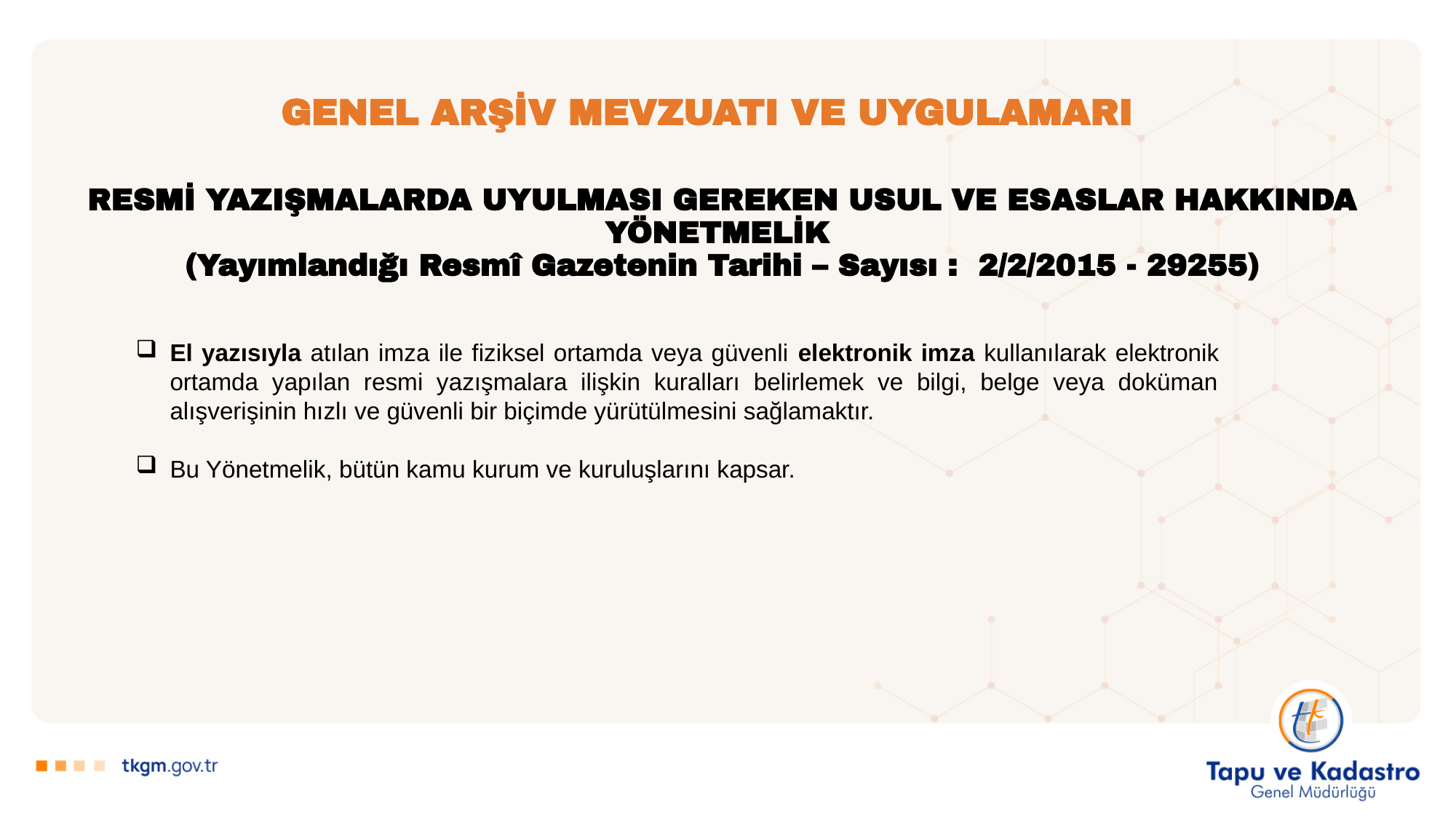

# GENEL ARŞİV MEVZUATI VE UYGULAMARI
RESMİ YAZIŞMALARDA UYULMASI GEREKEN USUL VE ESASLAR HAKKINDA YÖNETMELİK
(Yayımlandığı Resmî Gazetenin Tarihi – Sayısı :  2/2/2015 - 29255)
El yazısıyla atılan imza ile fiziksel ortamda veya güvenli elektronik imza kullanılarak elektronik ortamda yapılan resmi yazışmalara ilişkin kuralları belirlemek ve bilgi, belge veya doküman alışverişinin hızlı ve güvenli bir biçimde yürütülmesini sağlamaktır.

Bu Yönetmelik, bütün kamu kurum ve kuruluşlarını kapsar.